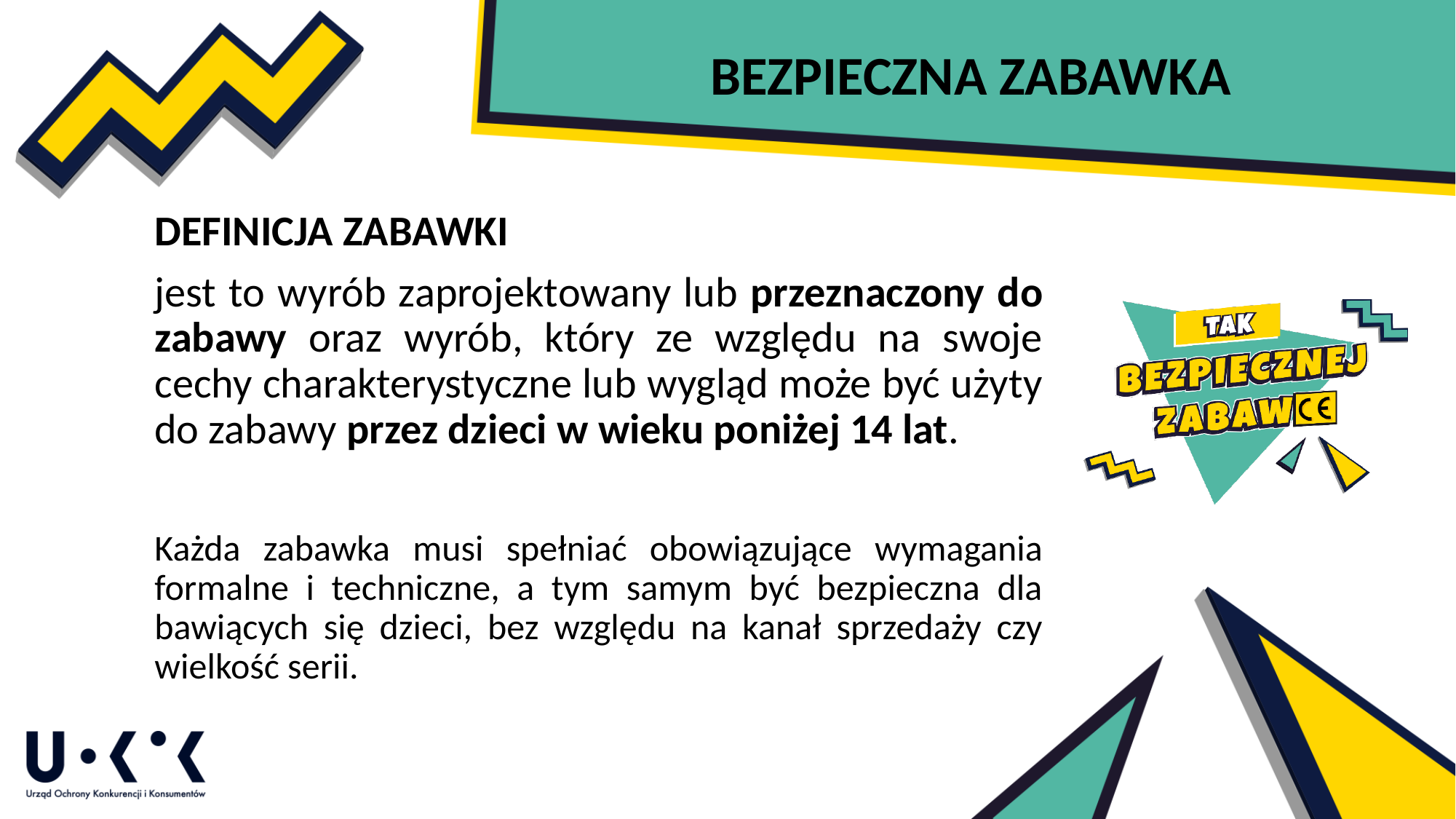

BEZPIECZNA ZABAWKA
DEFINICJA ZABAWKI
jest to wyrób zaprojektowany lub przeznaczony do zabawy oraz wyrób, który ze względu na swoje cechy charakterystyczne lub wygląd może być użyty do zabawy przez dzieci w wieku poniżej 14 lat.

Każda zabawka musi spełniać obowiązujące wymagania formalne i techniczne, a tym samym być bezpieczna dla bawiących się dzieci, bez względu na kanał sprzedaży czy wielkość serii.